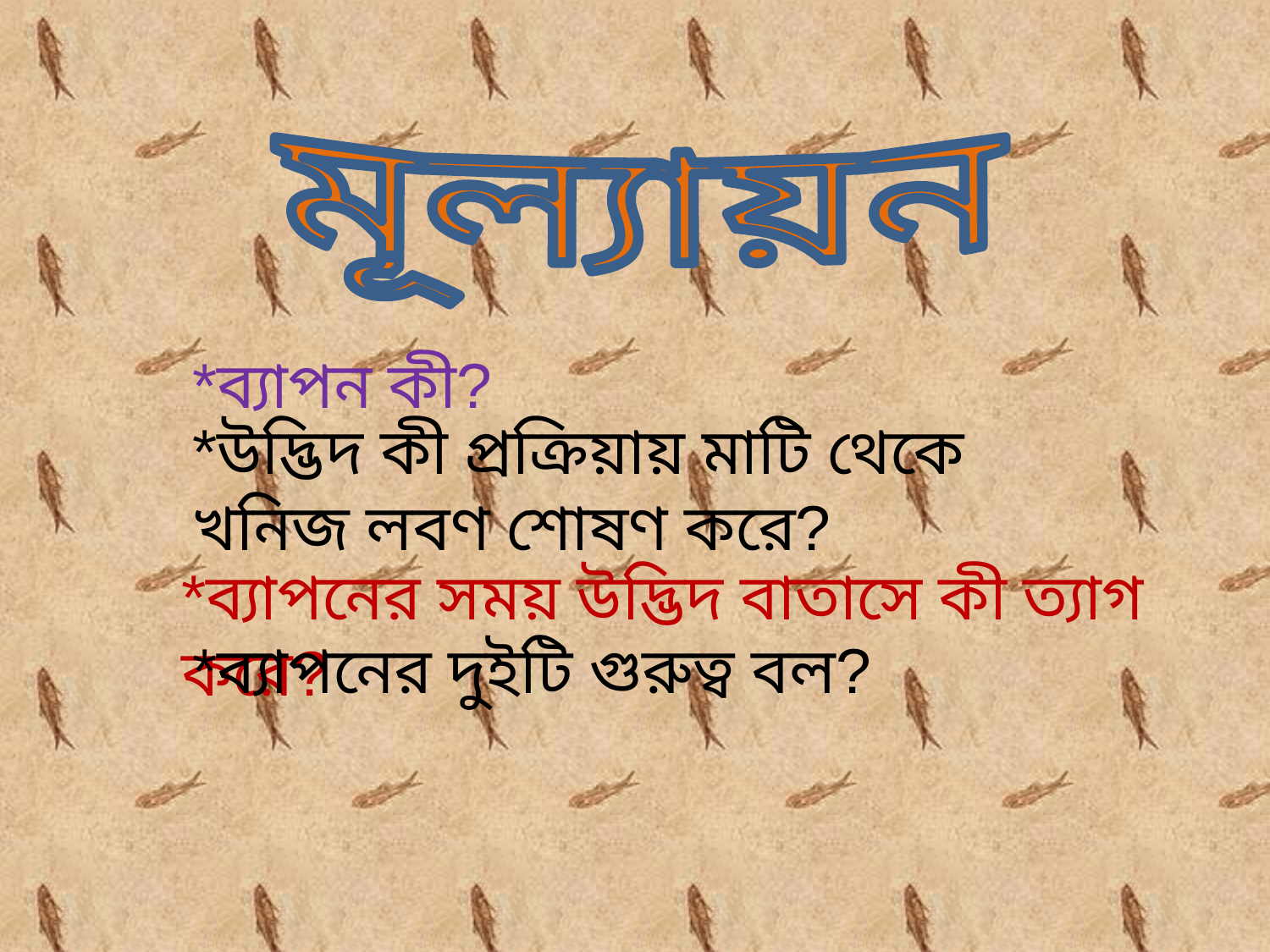

মূল্যায়ন
*ব্যাপন কী?
*উদ্ভিদ কী প্রক্রিয়ায় মাটি থেকে খনিজ লবণ শোষণ করে?
*ব্যাপনের সময় উদ্ভিদ বাতাসে কী ত্যাগ করে?
*ব্যাপনের দুইটি গুরুত্ব বল?